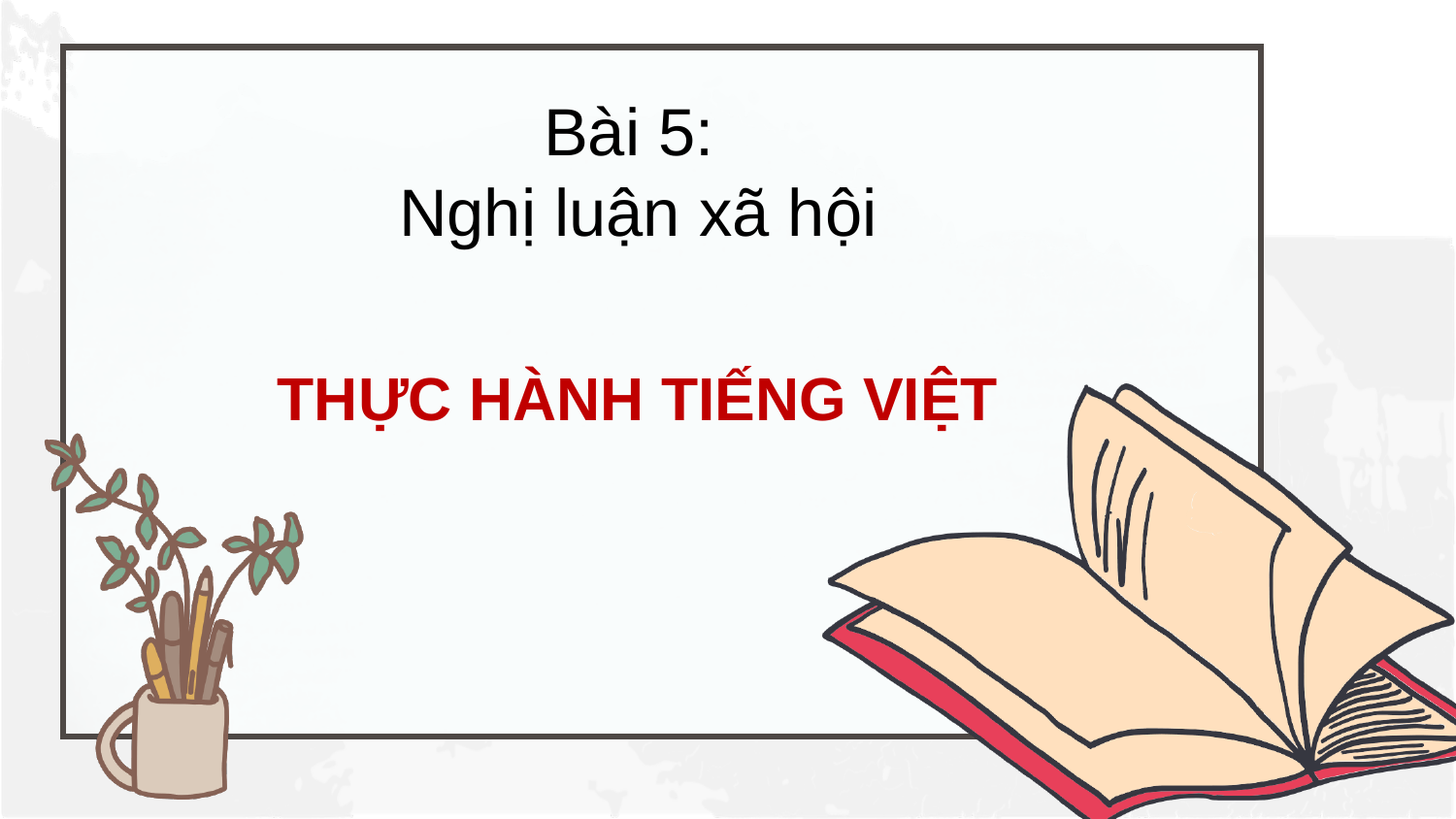

Bài 5:
Nghị luận xã hội
THỰC HÀNH TIẾNG VIỆT